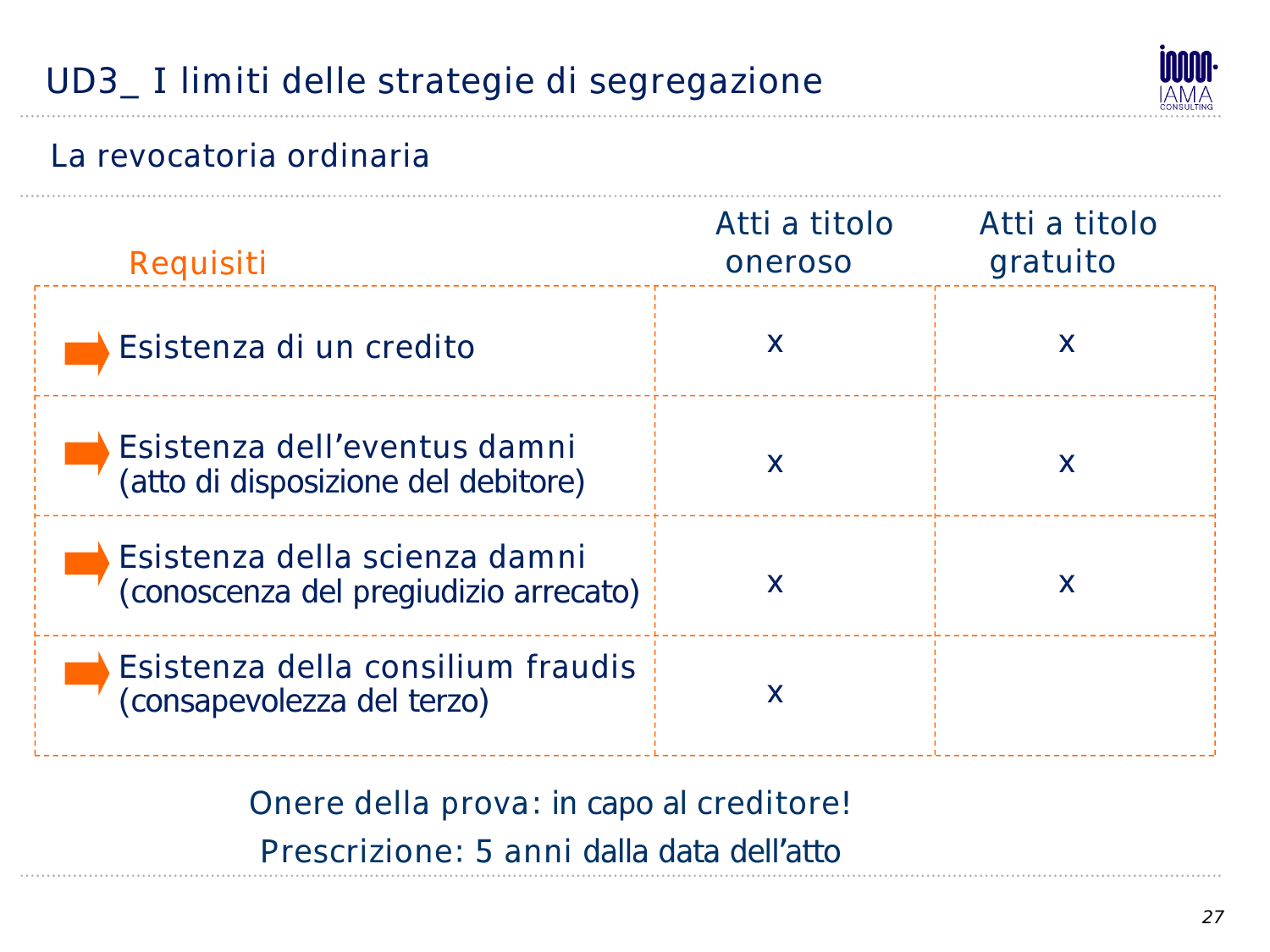

UD3_ I limiti delle strategie di segregazione
La revocatoria ordinaria
Atti a titolo oneroso
Atti a titolo gratuito
Requisiti

x
x
Esistenza di un credito

Esistenza dell’eventus damni
(atto di disposizione del debitore)
x
x

Esistenza della scienza damni
(conoscenza del pregiudizio arrecato)

x
x

Esistenza della consilium fraudis
(consapevolezza del terzo)

x

Onere della prova: in capo al creditore!
Prescrizione: 5 anni dalla data dell’atto